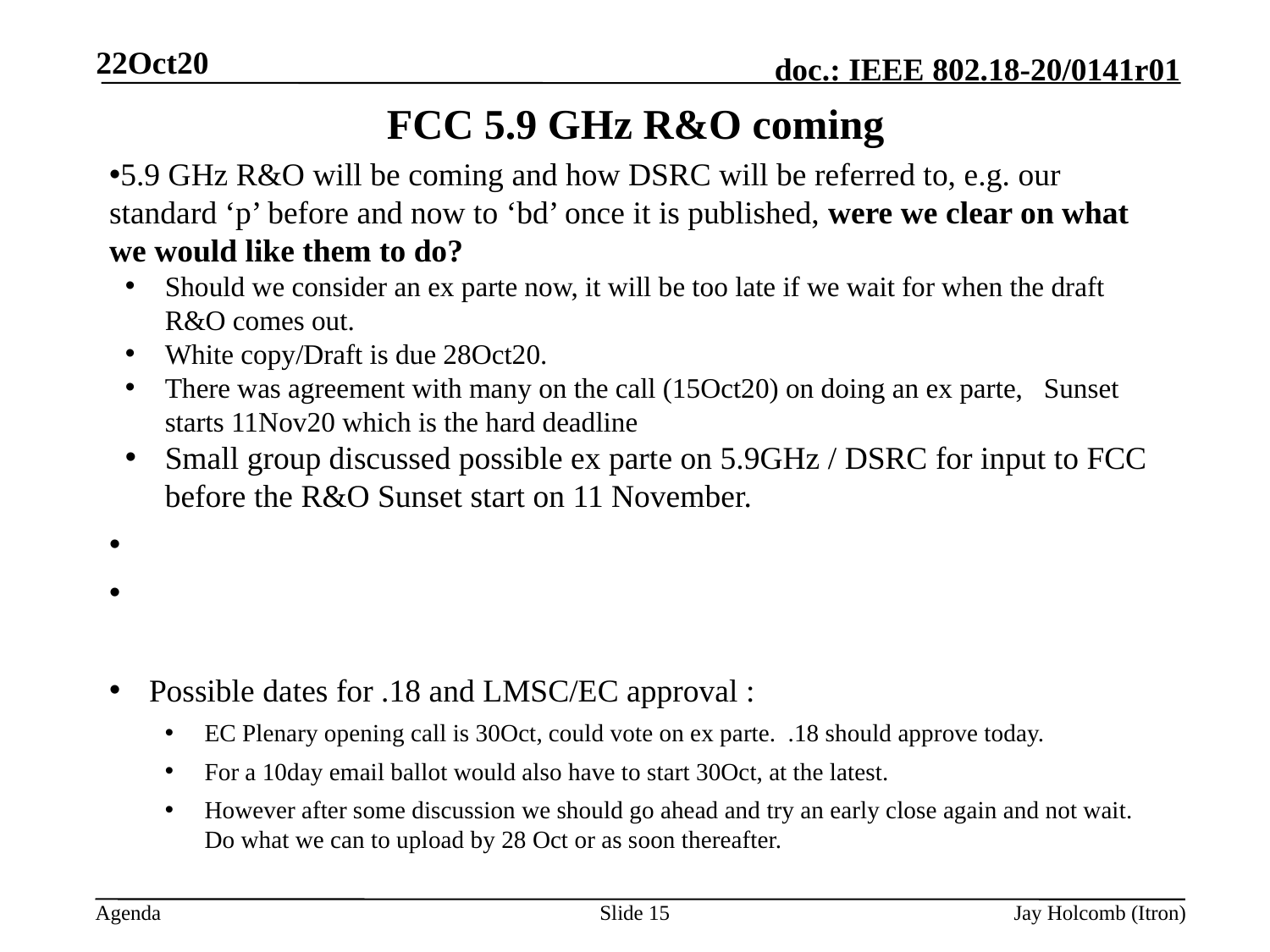

22Oct20
# FCC 5.9 GHz R&O coming
5.9 GHz R&O will be coming and how DSRC will be referred to, e.g. our standard ‘p’ before and now to ‘bd’ once it is published, were we clear on what we would like them to do?
Should we consider an ex parte now, it will be too late if we wait for when the draft R&O comes out.
White copy/Draft is due 28Oct20.
There was agreement with many on the call (15Oct20) on doing an ex parte,   Sunset starts 11Nov20 which is the hard deadline
Small group discussed possible ex parte on 5.9GHz / DSRC for input to FCC before the R&O Sunset start on 11 November.

Possible dates for .18 and LMSC/EC approval :
EC Plenary opening call is 30Oct, could vote on ex parte.  .18 should approve today.
For a 10day email ballot would also have to start 30Oct, at the latest.
However after some discussion we should go ahead and try an early close again and not wait.  Do what we can to upload by 28 Oct or as soon thereafter.

Slide 15
Jay Holcomb (Itron)